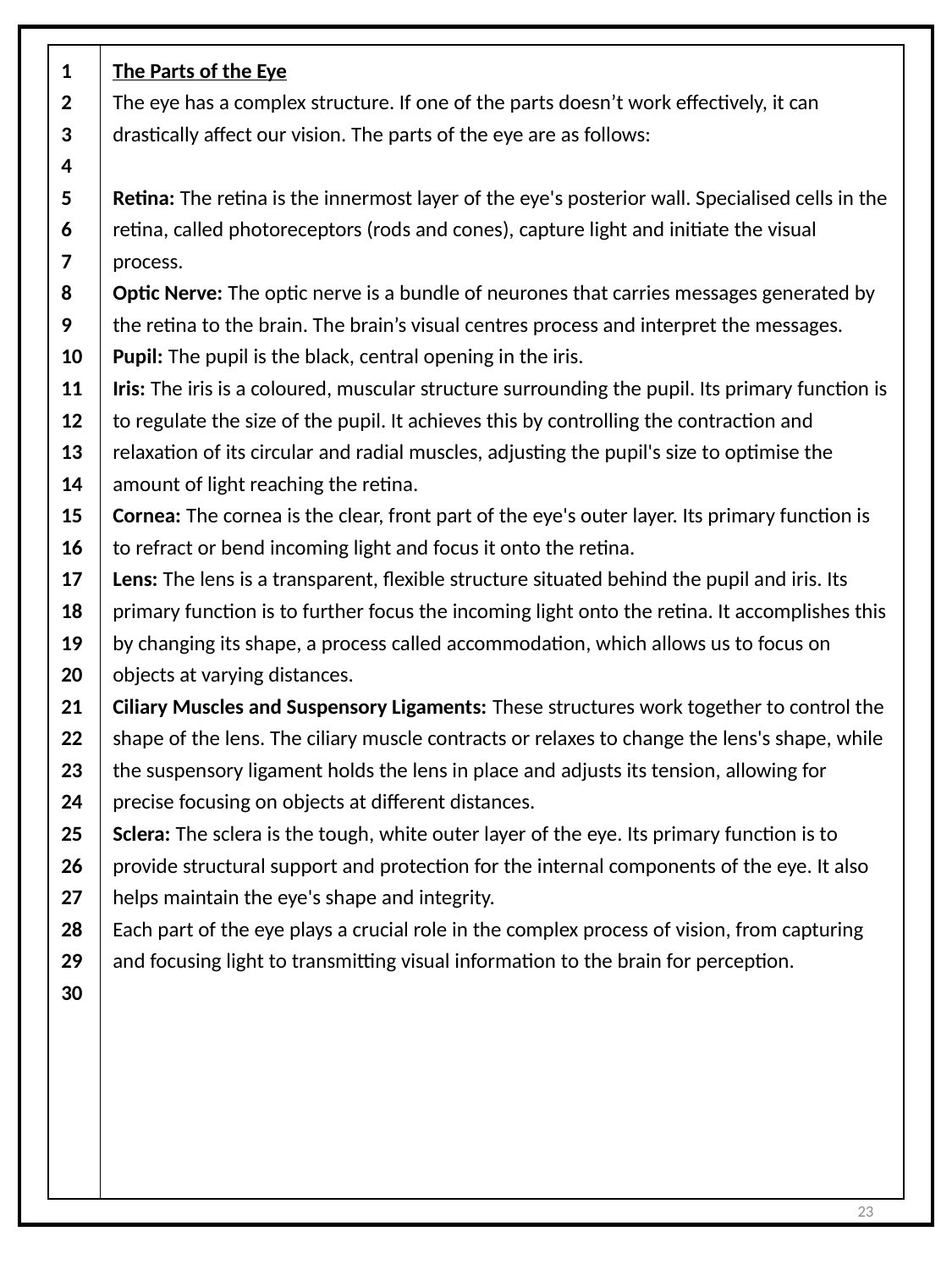

| 1 2 3 4 5 6 7 8 9 10 11 12 13 14 15 16 17 18 19 20 21 22 23 24 25 26 27 28 29 30 | The Parts of the Eye The eye has a complex structure. If one of the parts doesn’t work effectively, it can drastically affect our vision. The parts of the eye are as follows: Retina: The retina is the innermost layer of the eye's posterior wall. Specialised cells in the retina, called photoreceptors (rods and cones), capture light and initiate the visual process. Optic Nerve: The optic nerve is a bundle of neurones that carries messages generated by the retina to the brain. The brain’s visual centres process and interpret the messages. Pupil: The pupil is the black, central opening in the iris. Iris: The iris is a coloured, muscular structure surrounding the pupil. Its primary function is to regulate the size of the pupil. It achieves this by controlling the contraction and relaxation of its circular and radial muscles, adjusting the pupil's size to optimise the amount of light reaching the retina. Cornea: The cornea is the clear, front part of the eye's outer layer. Its primary function is to refract or bend incoming light and focus it onto the retina. Lens: The lens is a transparent, flexible structure situated behind the pupil and iris. Its primary function is to further focus the incoming light onto the retina. It accomplishes this by changing its shape, a process called accommodation, which allows us to focus on objects at varying distances. Ciliary Muscles and Suspensory Ligaments: These structures work together to control the shape of the lens. The ciliary muscle contracts or relaxes to change the lens's shape, while the suspensory ligament holds the lens in place and adjusts its tension, allowing for precise focusing on objects at different distances. Sclera: The sclera is the tough, white outer layer of the eye. Its primary function is to provide structural support and protection for the internal components of the eye. It also helps maintain the eye's shape and integrity. Each part of the eye plays a crucial role in the complex process of vision, from capturing and focusing light to transmitting visual information to the brain for perception. |
| --- | --- |
23